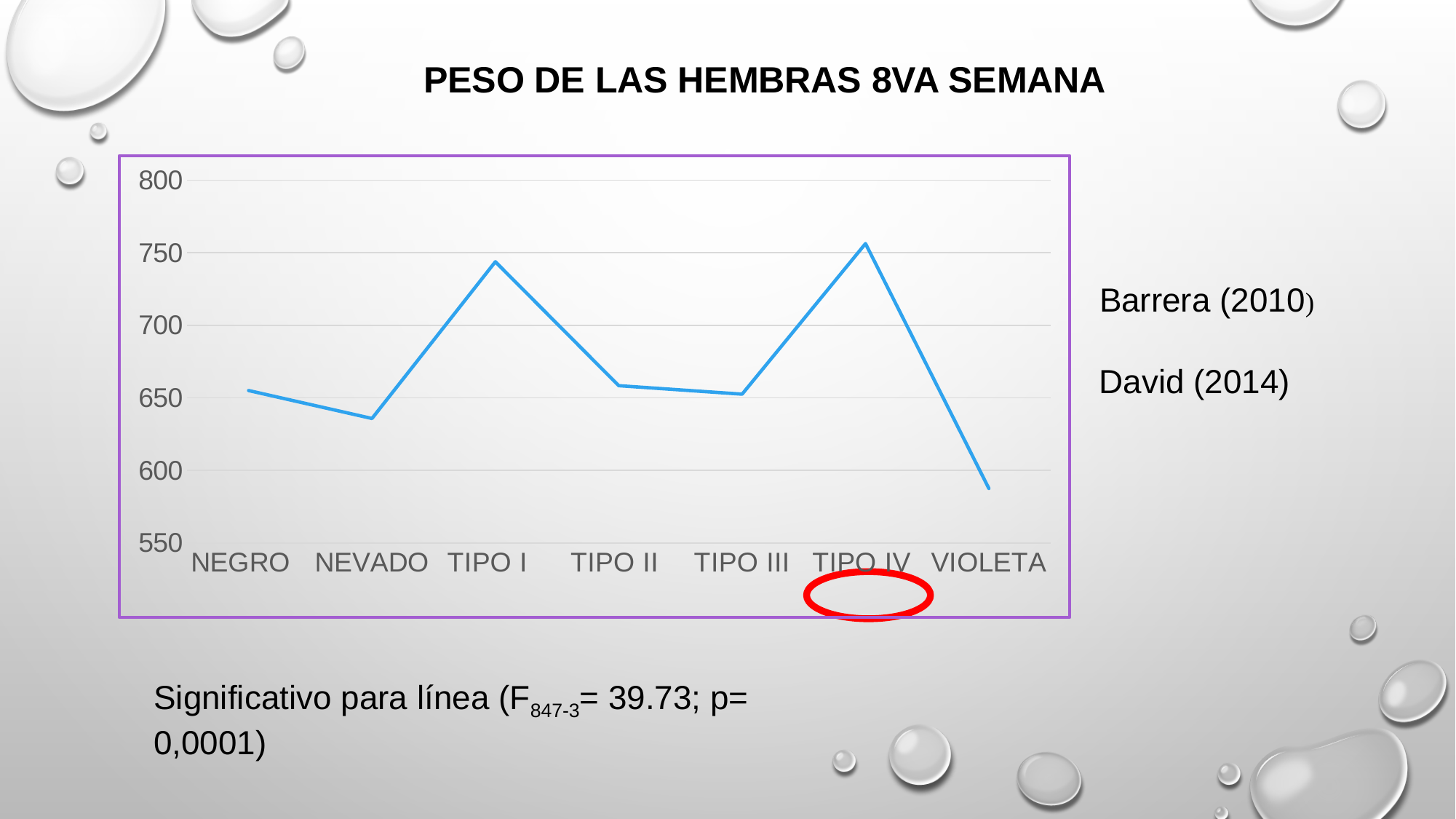

# Peso de las hembras 8va semana

### Chart

| Category | Media  |
|---|---|
| NEGRO    | 655.0 |
| NEVADO   | 635.71 |
| TIPO I   | 743.75 |
| TIPO II  | 658.33 |
| TIPO III | 652.5 |
| TIPO IV  | 756.25 |
| VIOLETA  | 587.5 |
Barrera (2010)
David (2014)

Significativo para línea (F847-3= 39.73; p= 0,0001)